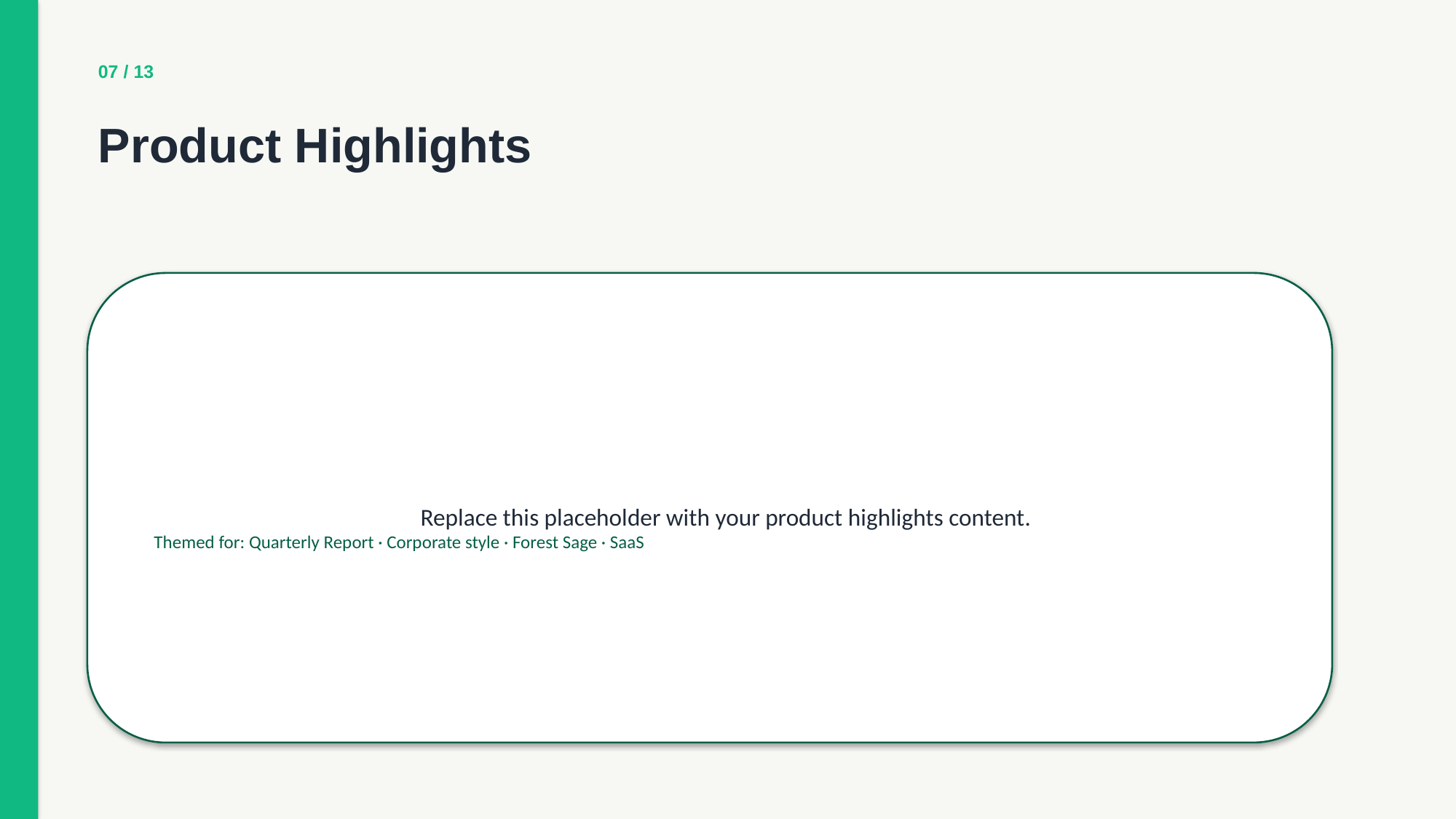

07 / 13
Product Highlights
Replace this placeholder with your product highlights content.
Themed for: Quarterly Report · Corporate style · Forest Sage · SaaS